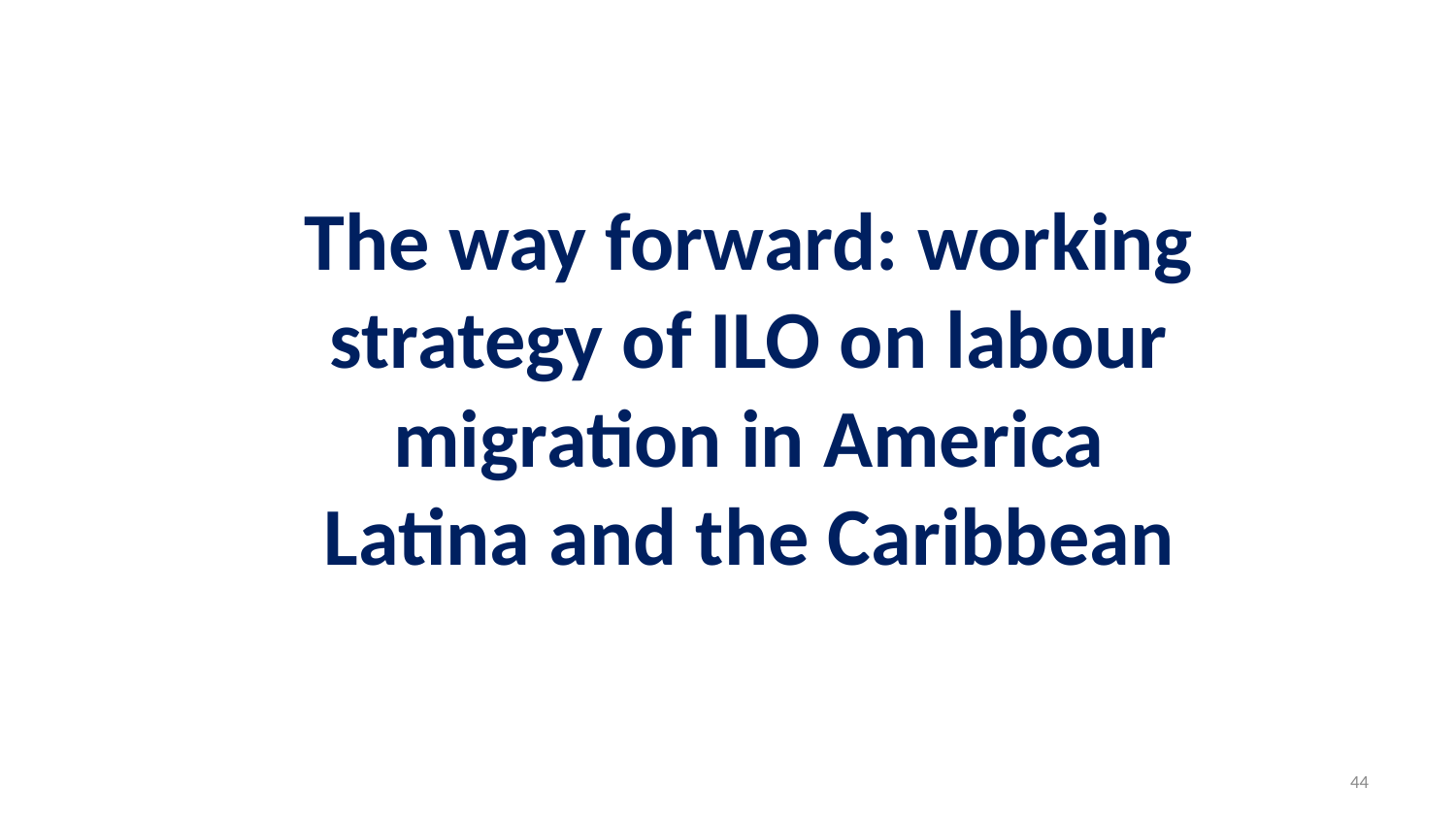

The way forward: working strategy of ILO on labour migration in America Latina and the Caribbean
44